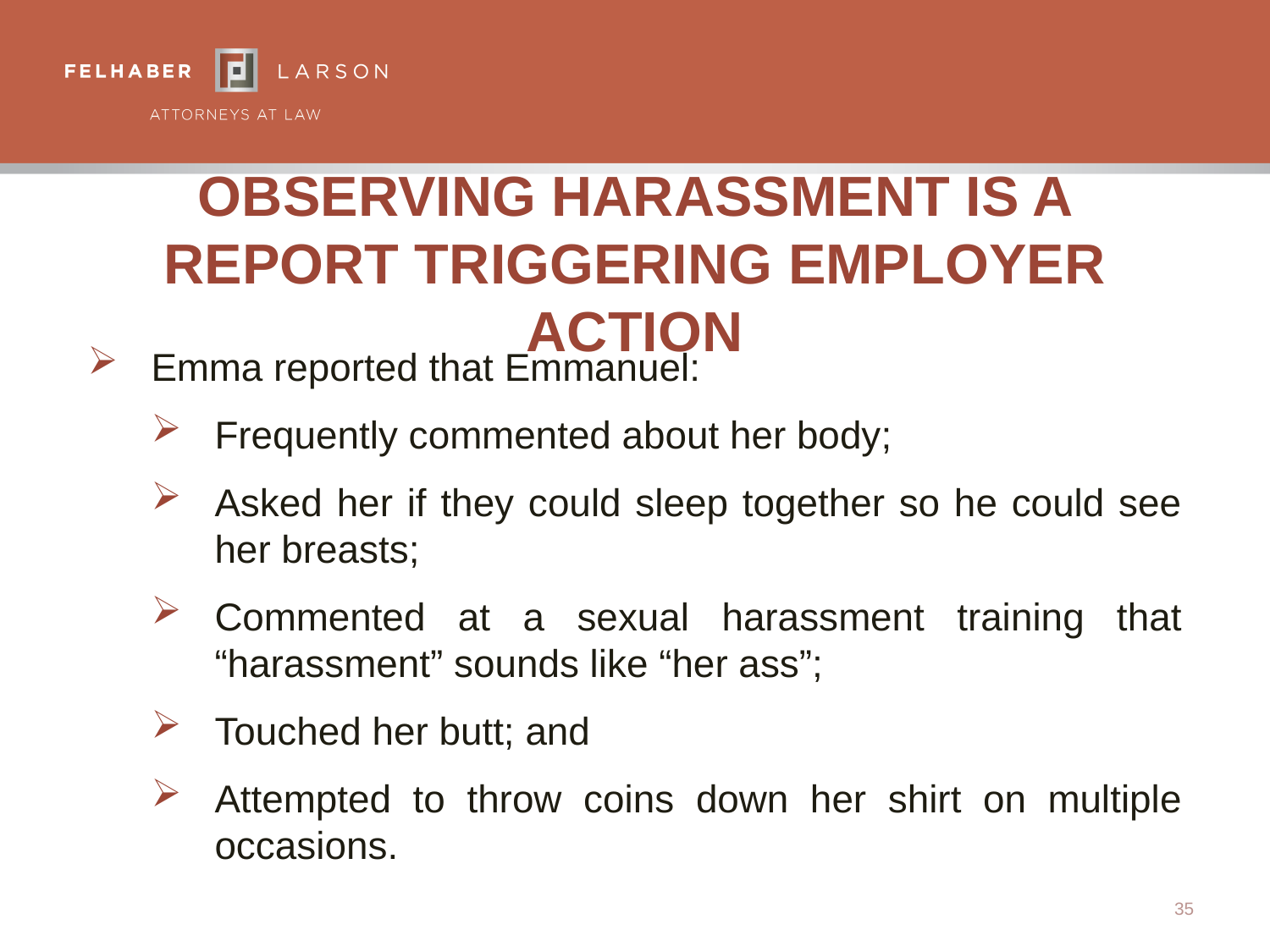

# Observing Harassment Is A Report Triggering Employer Action
Emma reported that Emmanuel:
Frequently commented about her body;
Asked her if they could sleep together so he could see her breasts;
Commented at a sexual harassment training that “harassment” sounds like “her ass”;
Touched her butt; and
Attempted to throw coins down her shirt on multiple occasions.
35